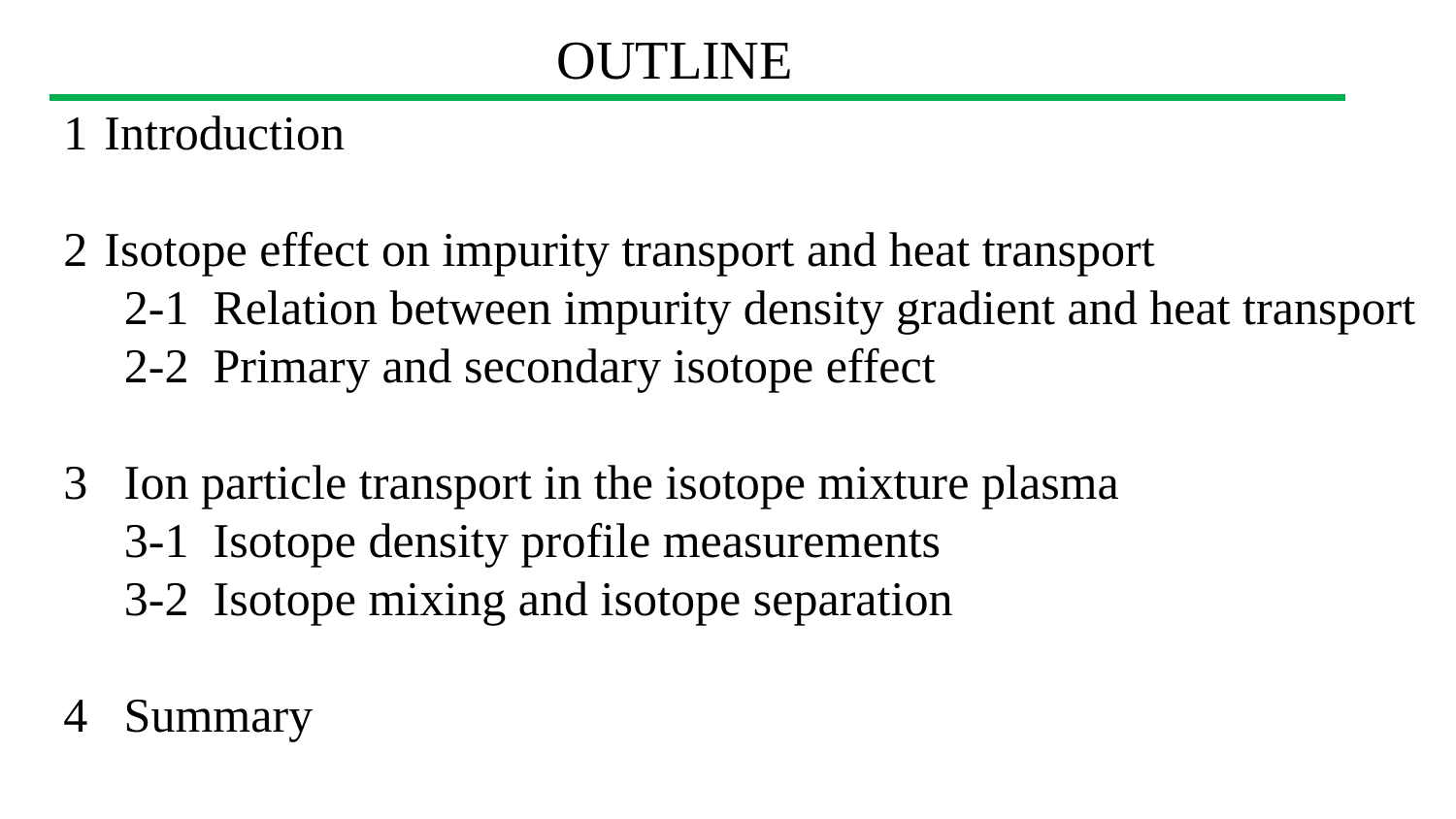

OUTLINE
Introduction

Isotope effect on impurity transport and heat transport
     2-1  Relation between impurity density gradient and heat transport
     2-2  Primary and secondary isotope effect

3   Ion particle transport in the isotope mixture plasma
     3-1  Isotope density profile measurements
     3-2  Isotope mixing and isotope separation

4   Summary